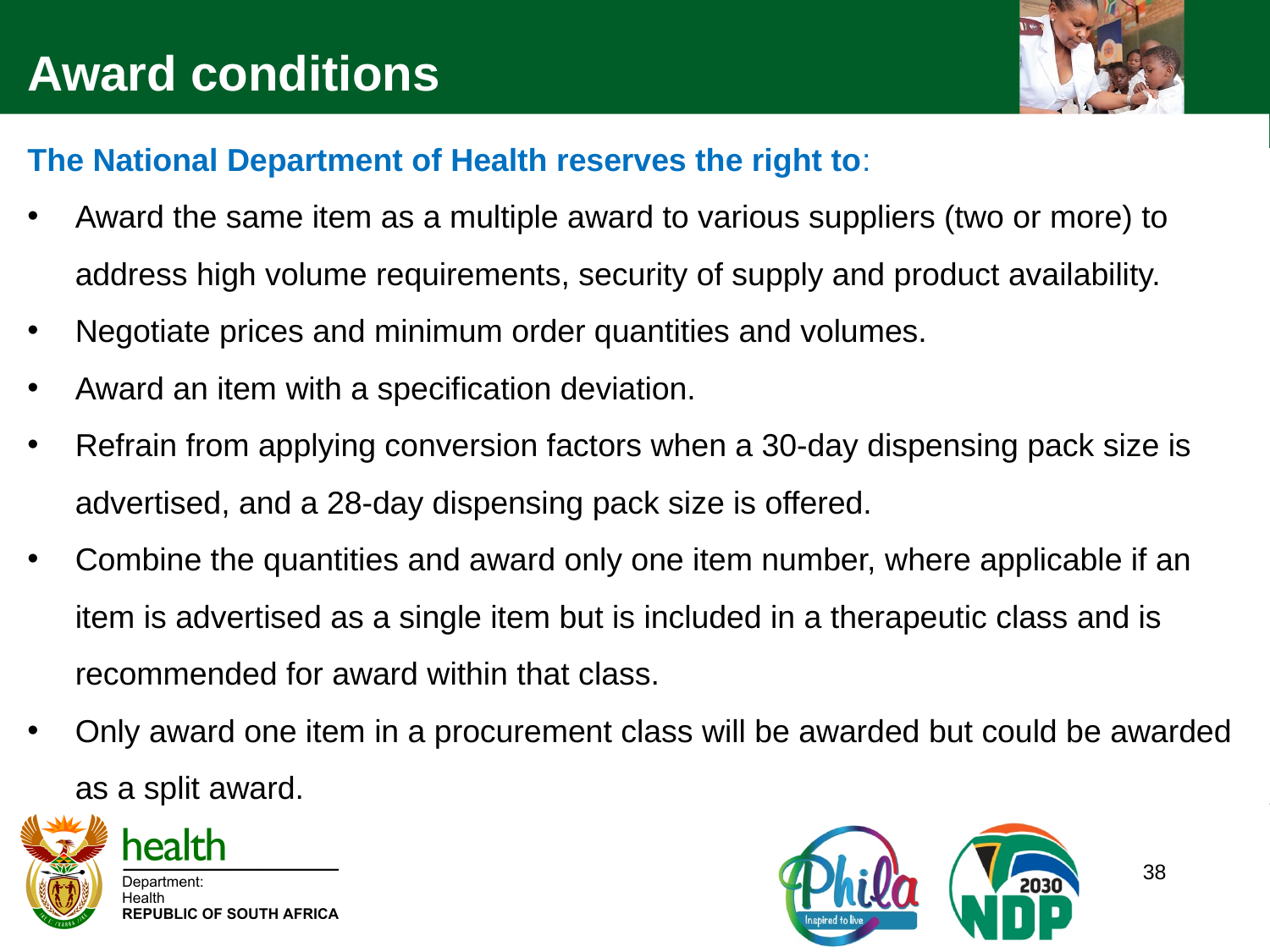

Award conditions
The National Department of Health reserves the right to:
Award the same item as a multiple award to various suppliers (two or more) to address high volume requirements, security of supply and product availability.
Negotiate prices and minimum order quantities and volumes.
Award an item with a specification deviation.
Refrain from applying conversion factors when a 30-day dispensing pack size is advertised, and a 28-day dispensing pack size is offered.
Combine the quantities and award only one item number, where applicable if an item is advertised as a single item but is included in a therapeutic class and is recommended for award within that class.
Only award one item in a procurement class will be awarded but could be awarded as a split award.
38